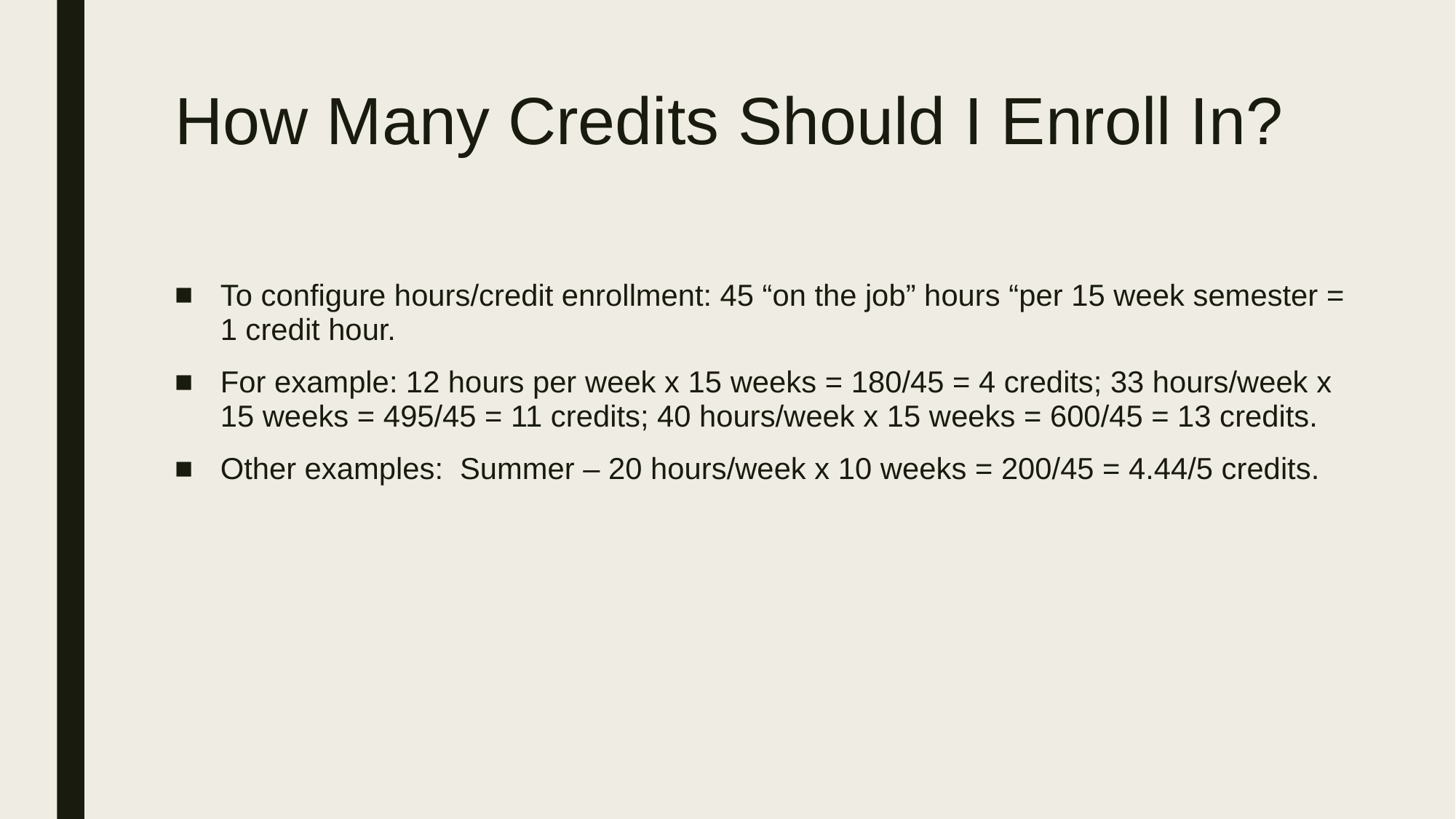

# How Many Credits Should I Enroll In?
To configure hours/credit enrollment: 45 “on the job” hours “per 15 week semester = 1 credit hour.
For example: 12 hours per week x 15 weeks = 180/45 = 4 credits; 33 hours/week x 15 weeks = 495/45 = 11 credits; 40 hours/week x 15 weeks = 600/45 = 13 credits.
Other examples:  Summer – 20 hours/week x 10 weeks = 200/45 = 4.44/5 credits.